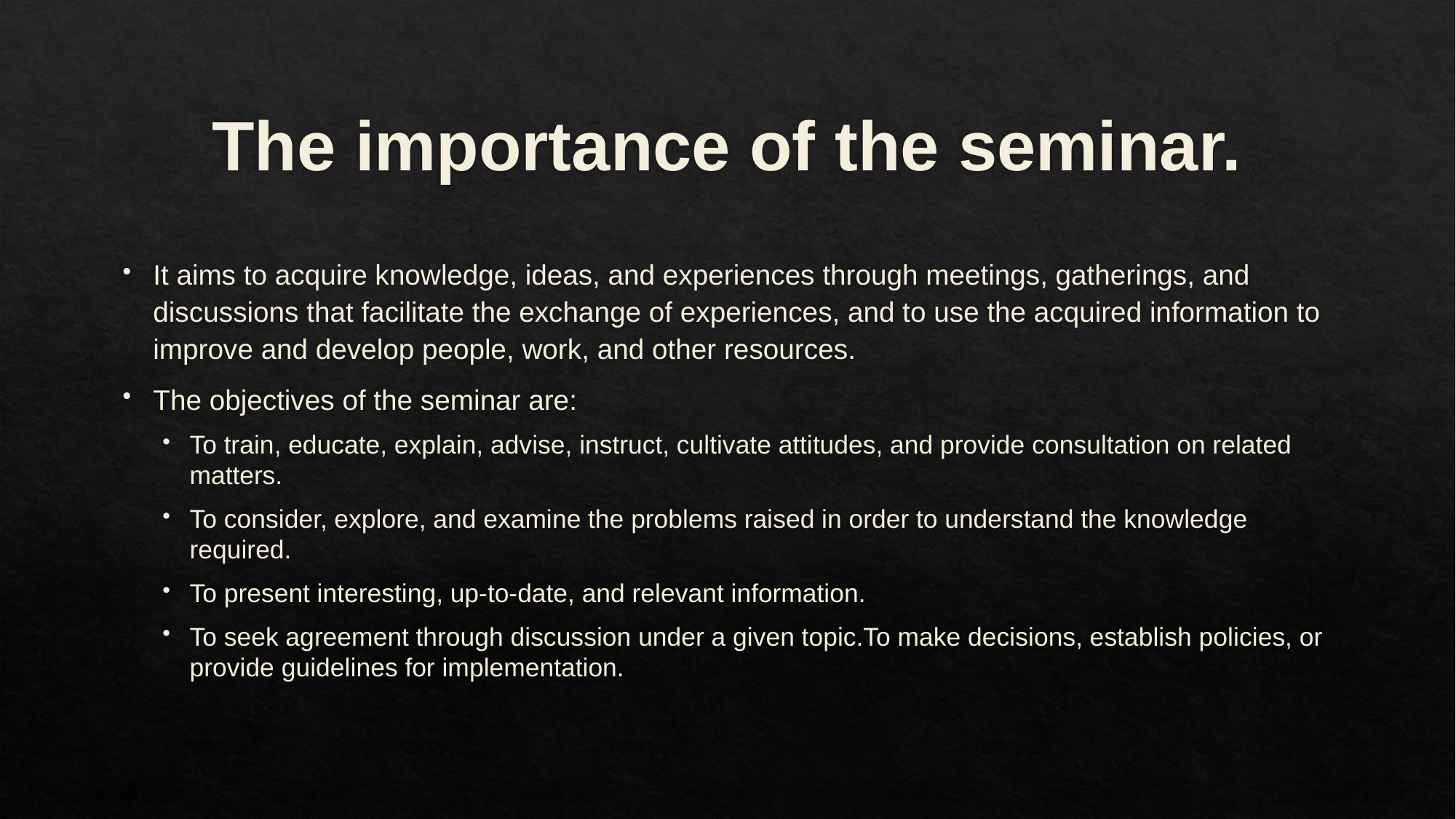

# The importance of the seminar.
It aims to acquire knowledge, ideas, and experiences through meetings, gatherings, and discussions that facilitate the exchange of experiences, and to use the acquired information to improve and develop people, work, and other resources.
The objectives of the seminar are:
To train, educate, explain, advise, instruct, cultivate attitudes, and provide consultation on related matters.
To consider, explore, and examine the problems raised in order to understand the knowledge required.
To present interesting, up-to-date, and relevant information.
To seek agreement through discussion under a given topic.To make decisions, establish policies, or provide guidelines for implementation.